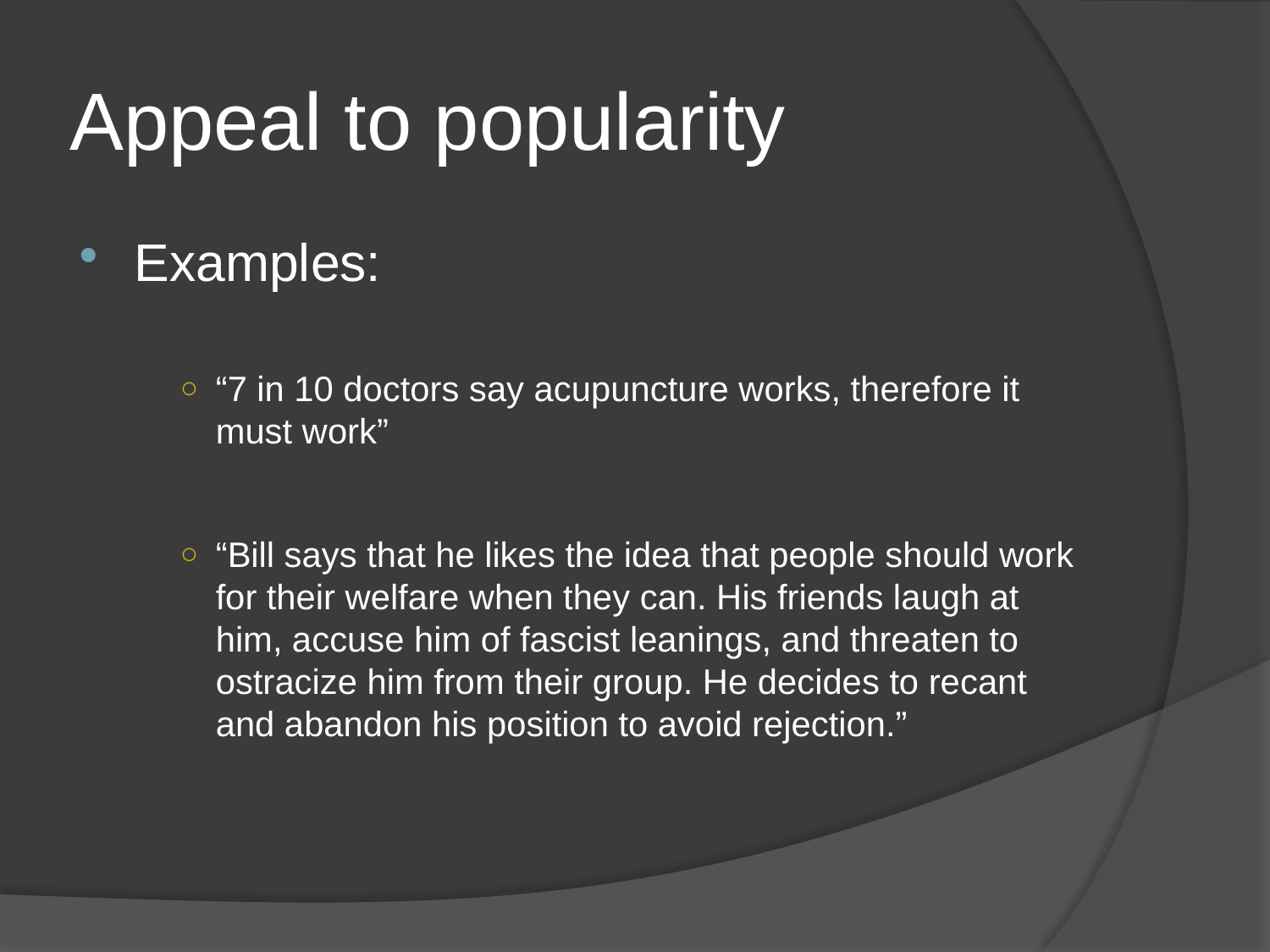

# Appeal to popularity
Examples:

“7 in 10 doctors say acupuncture works, therefore it must work”

“Bill says that he likes the idea that people should work for their welfare when they can. His friends laugh at him, accuse him of fascist leanings, and threaten to ostracize him from their group. He decides to recant and abandon his position to avoid rejection.”